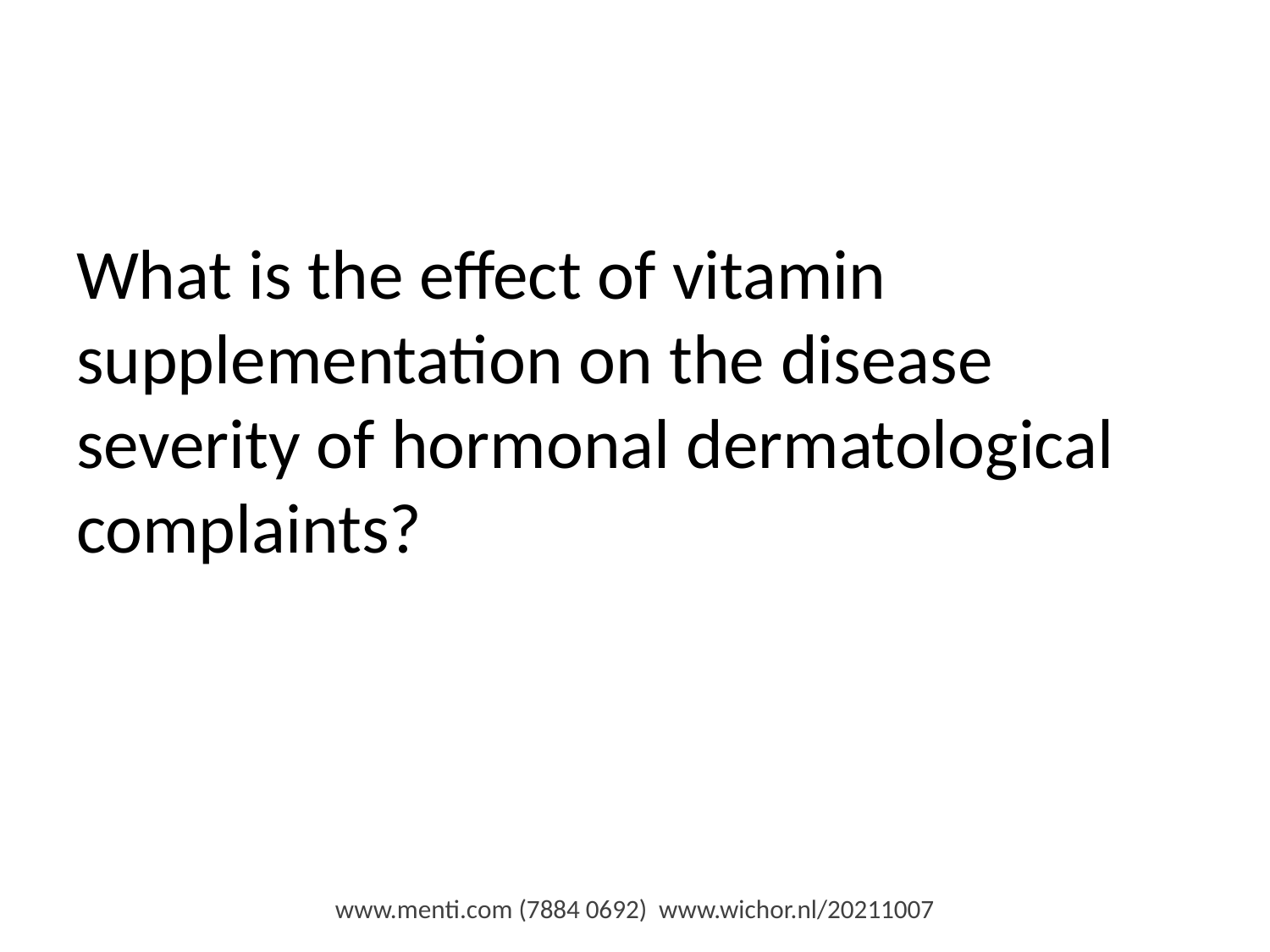

#
What is the effect of vitamin supplementation on the disease severity of hormonal dermatological complaints?
www.menti.com (7884 0692)  www.wichor.nl/20211007